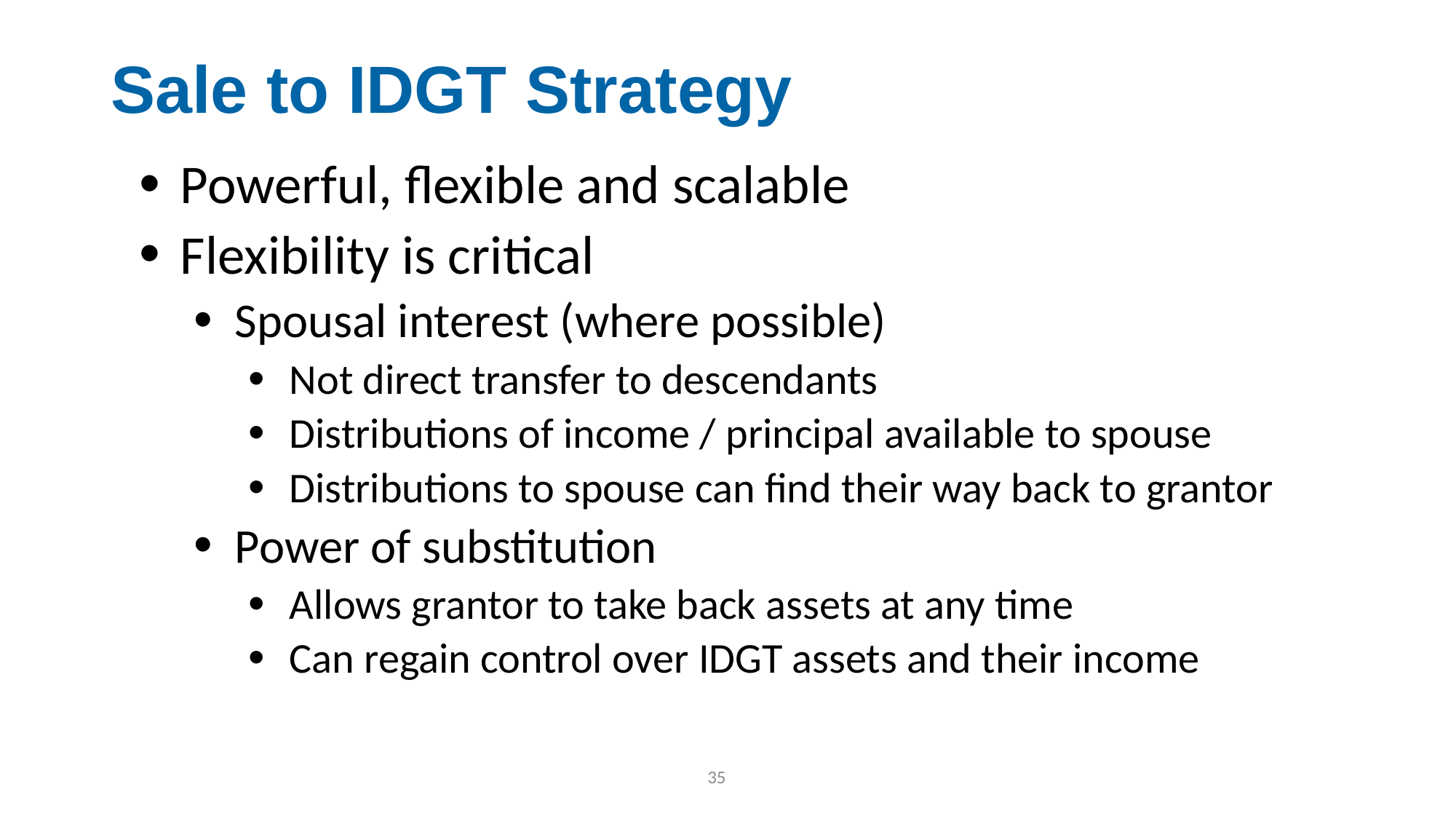

# Sale to IDGT Strategy
Powerful, flexible and scalable
Flexibility is critical
Spousal interest (where possible)
Not direct transfer to descendants
Distributions of income / principal available to spouse
Distributions to spouse can find their way back to grantor
Power of substitution
Allows grantor to take back assets at any time
Can regain control over IDGT assets and their income